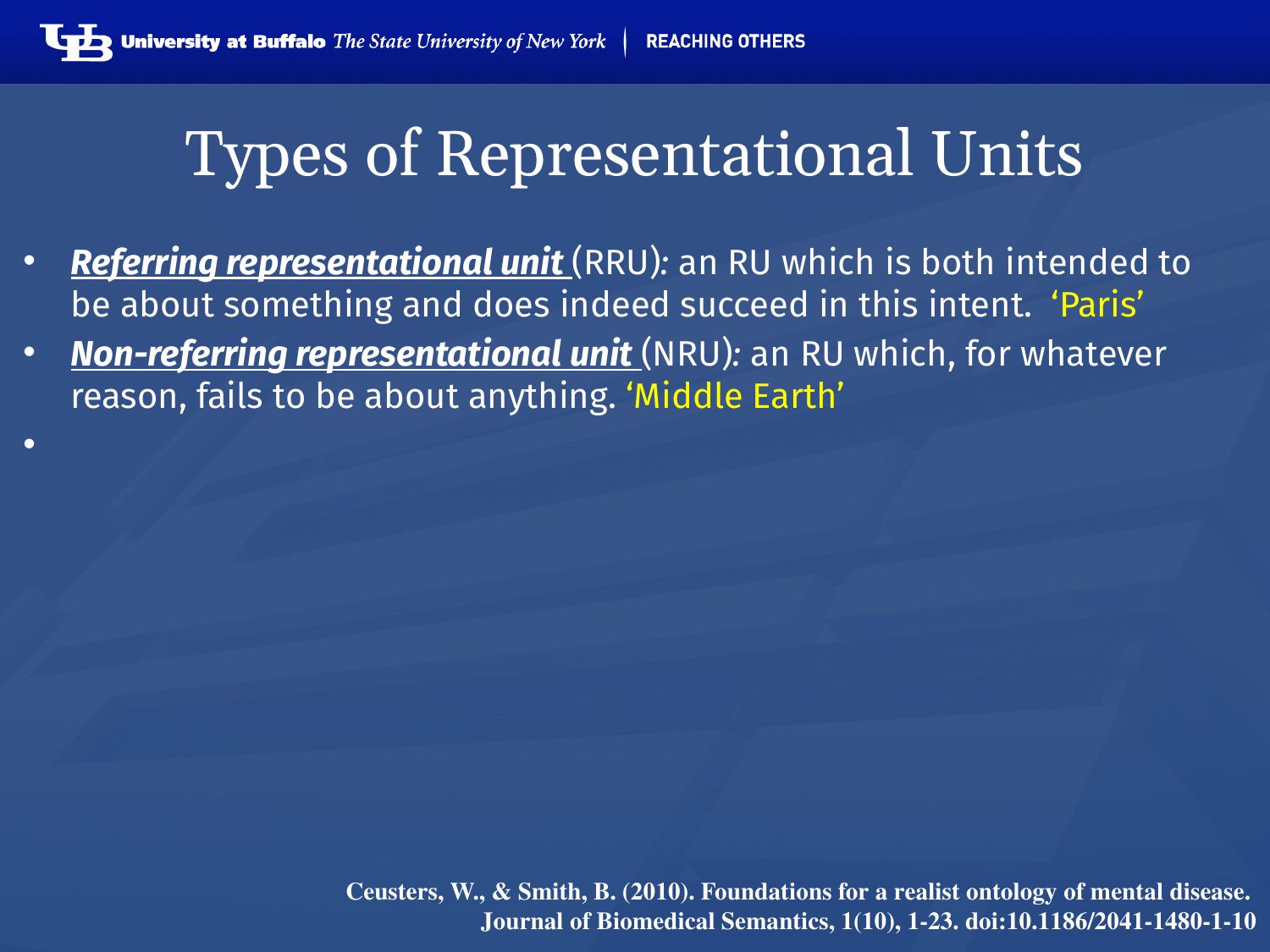

# Types of Representational Units
Referring representational unit (RRU): an RU which is both intended to be about something and does indeed succeed in this intent.  ‘Paris’
Non-referring representational unit (NRU): an RU which, for whatever reason, fails to be about anything. ‘Middle Earth’

Ceusters, W., & Smith, B. (2010). Foundations for a realist ontology of mental disease.
Journal of Biomedical Semantics, 1(10), 1-23. doi:10.1186/2041-1480-1-10